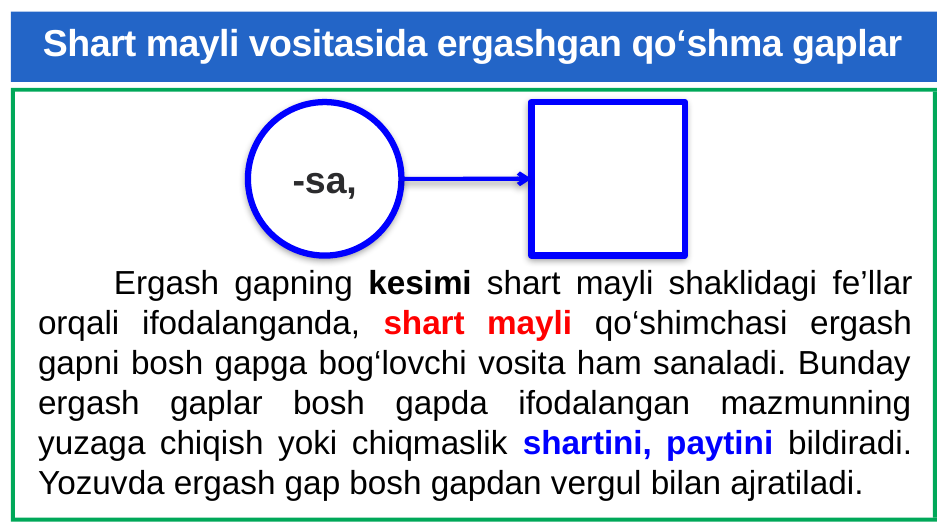

# Shart mayli vositasida ergashgan qo‘shma gaplar

-sa,
     Ergash gapning kesimi shart mayli shaklidagi fe’llar orqali ifodalanganda, shart mayli qo‘shimchasi ergash gapni bosh gapga bog‘lovchi vosita ham sanaladi. Bunday ergash gaplar bosh gapda ifodalangan mazmunning yuzaga chiqish yoki chiqmaslik shartini, paytini bildiradi. Yozuvda ergash gap bosh gapdan vergul bilan ajratiladi.